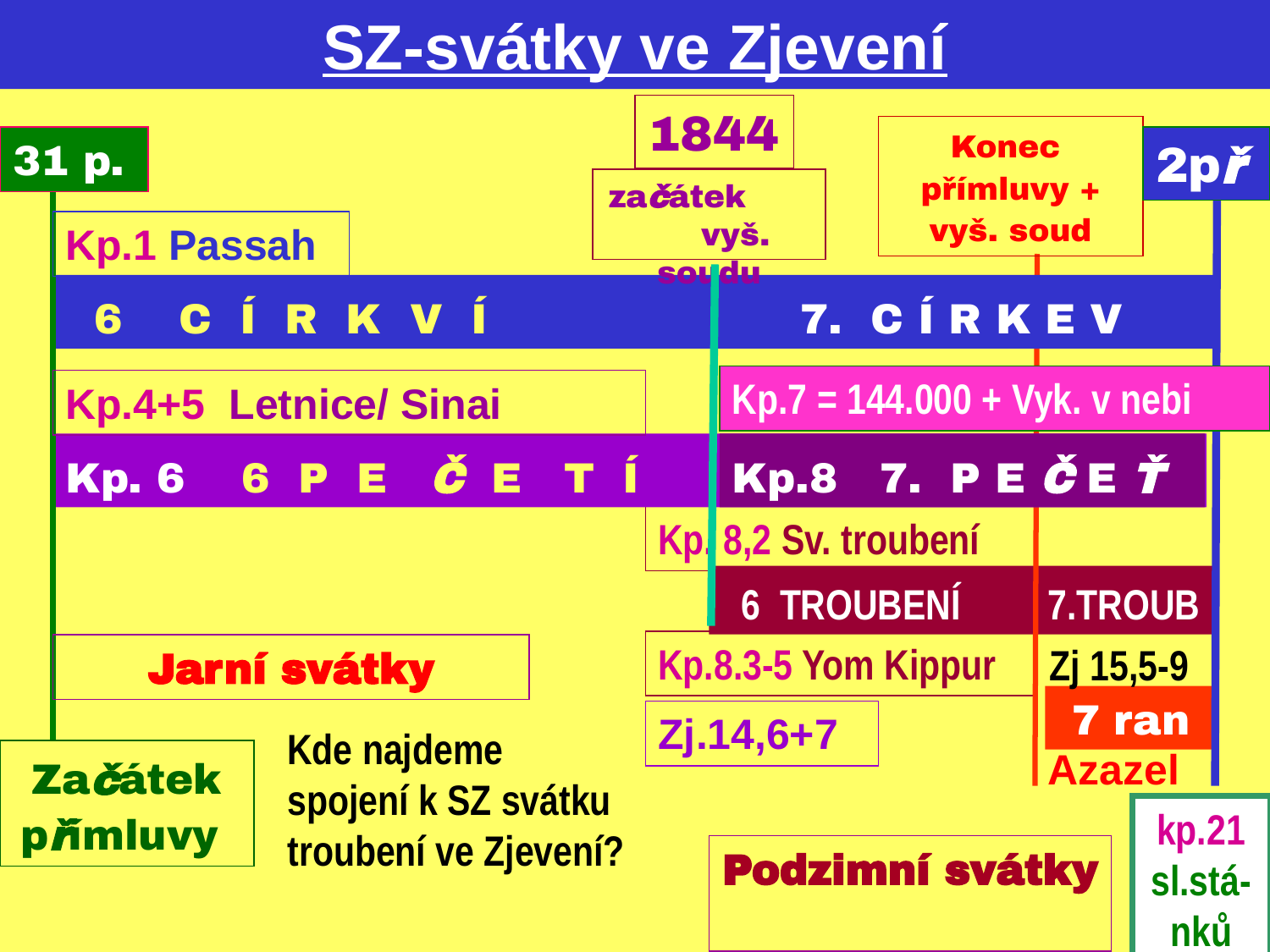

SZ-svátky ve Zjevení
1844
Konec  přímluvy + vyš. soud
31 p.
2př
začátek            vyš. soudu
Kp.1 Passah
  6    C  Í  R  K  V  Í                      7.  C Í R K E V
Kp.7 = 144.000 + Vyk. v nebi
Kp.4+5  Letnice/ Sinai
Kp. 6    6  P  E   Č  E   T  Í
Kp.8   7.  P E Č E Ť
Kp. 8,2 Sv. troubení
  6  TROUBENÍ         7.TROUB
Kp.8.3-5 Yom Kippur
Zj 15,5-9
Jarní svátky
7 ran
Zj.14,6+7
Kde najdeme spojení k SZ svátku troubení ve Zjevení?
Azazel
Začátek přímluvy
kp.21 sl.stá-nků
Podzimní svátky